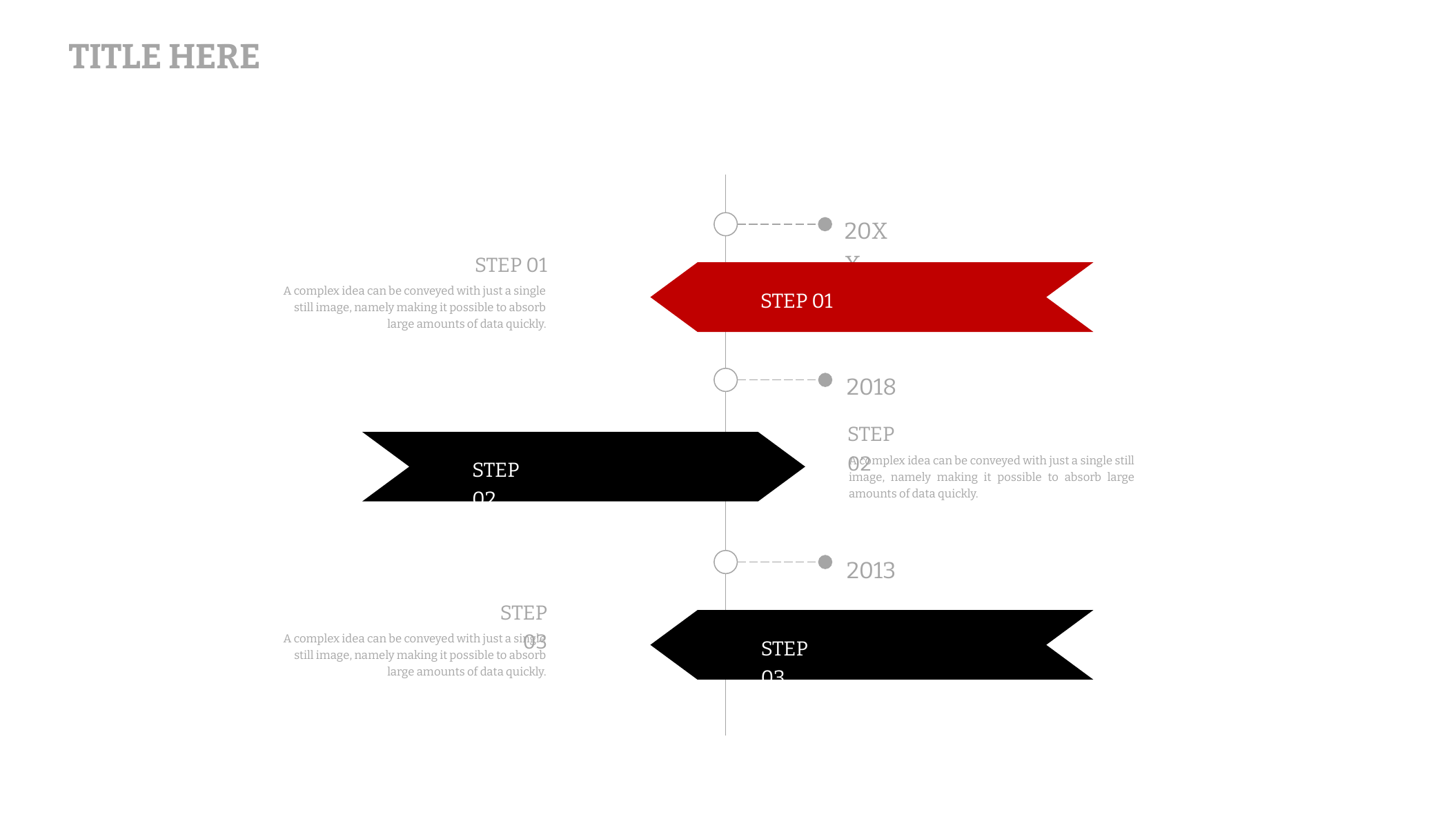

TITLE HERE
20XX

STEP 01
A complex idea can be conveyed with just a single still image, namely making it possible to absorb large amounts of data quickly.

STEP 01
2018

STEP 02
A complex idea can be conveyed with just a single still image, namely making it possible to absorb large amounts of data quickly.

STEP 02
2013

STEP 03
A complex idea can be conveyed with just a single still image, namely making it possible to absorb large amounts of data quickly.

STEP 03